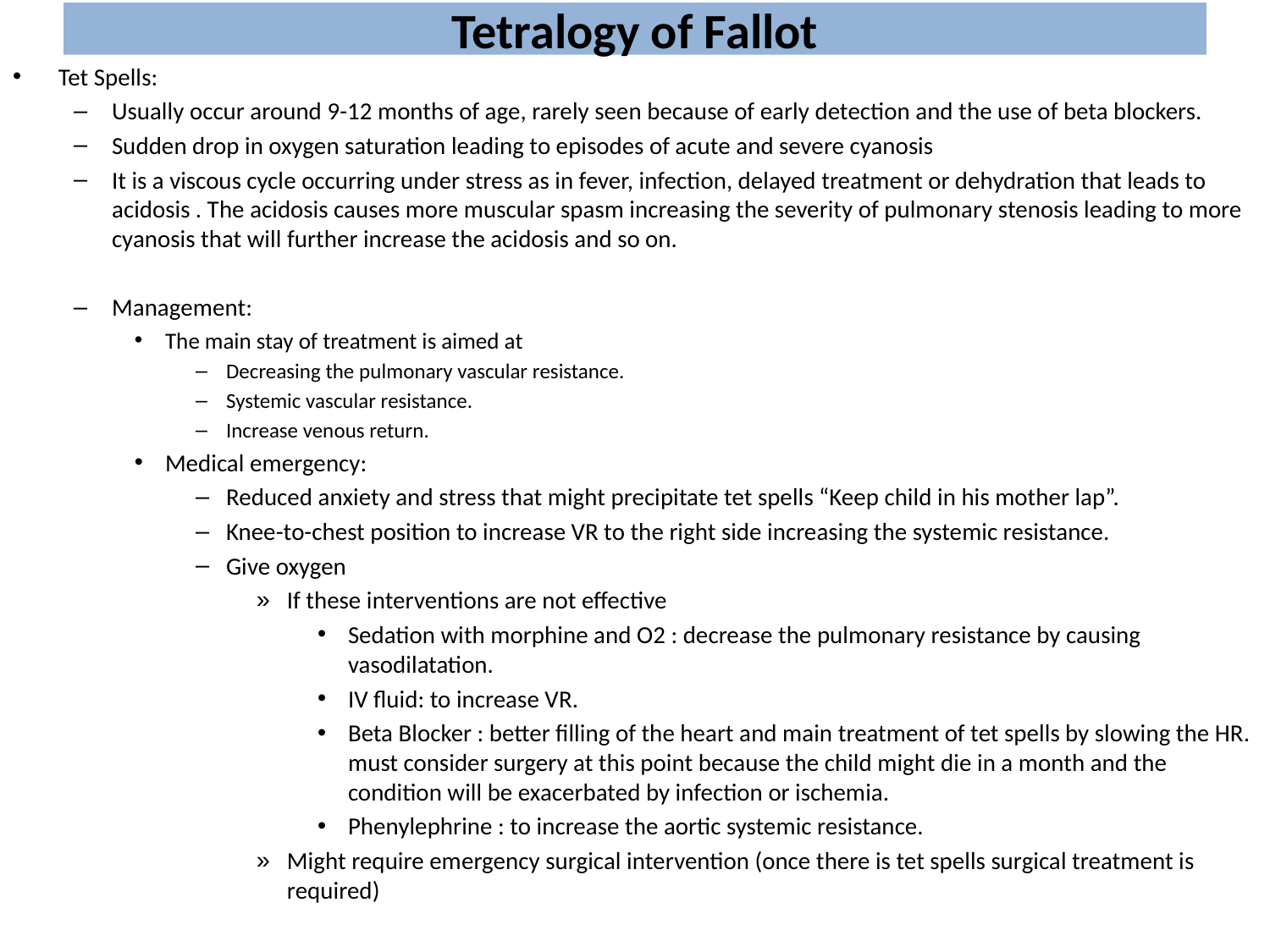

# Tetralogy of Fallot
Tet Spells:
Usually occur around 9-12 months of age, rarely seen because of early detection and the use of beta blockers.
Sudden drop in oxygen saturation leading to episodes of acute and severe cyanosis
It is a viscous cycle occurring under stress as in fever, infection, delayed treatment or dehydration that leads to acidosis . The acidosis causes more muscular spasm increasing the severity of pulmonary stenosis leading to more cyanosis that will further increase the acidosis and so on.

Management:
The main stay of treatment is aimed at
Decreasing the pulmonary vascular resistance.
Systemic vascular resistance.
Increase venous return.
Medical emergency:
Reduced anxiety and stress that might precipitate tet spells “Keep child in his mother lap”.
Knee-to-chest position to increase VR to the right side increasing the systemic resistance.
Give oxygen
If these interventions are not effective
Sedation with morphine and O2 : decrease the pulmonary resistance by causing vasodilatation.
IV fluid: to increase VR.
Beta Blocker : better filling of the heart and main treatment of tet spells by slowing the HR. must consider surgery at this point because the child might die in a month and the condition will be exacerbated by infection or ischemia.
Phenylephrine : to increase the aortic systemic resistance.
Might require emergency surgical intervention (once there is tet spells surgical treatment is required)